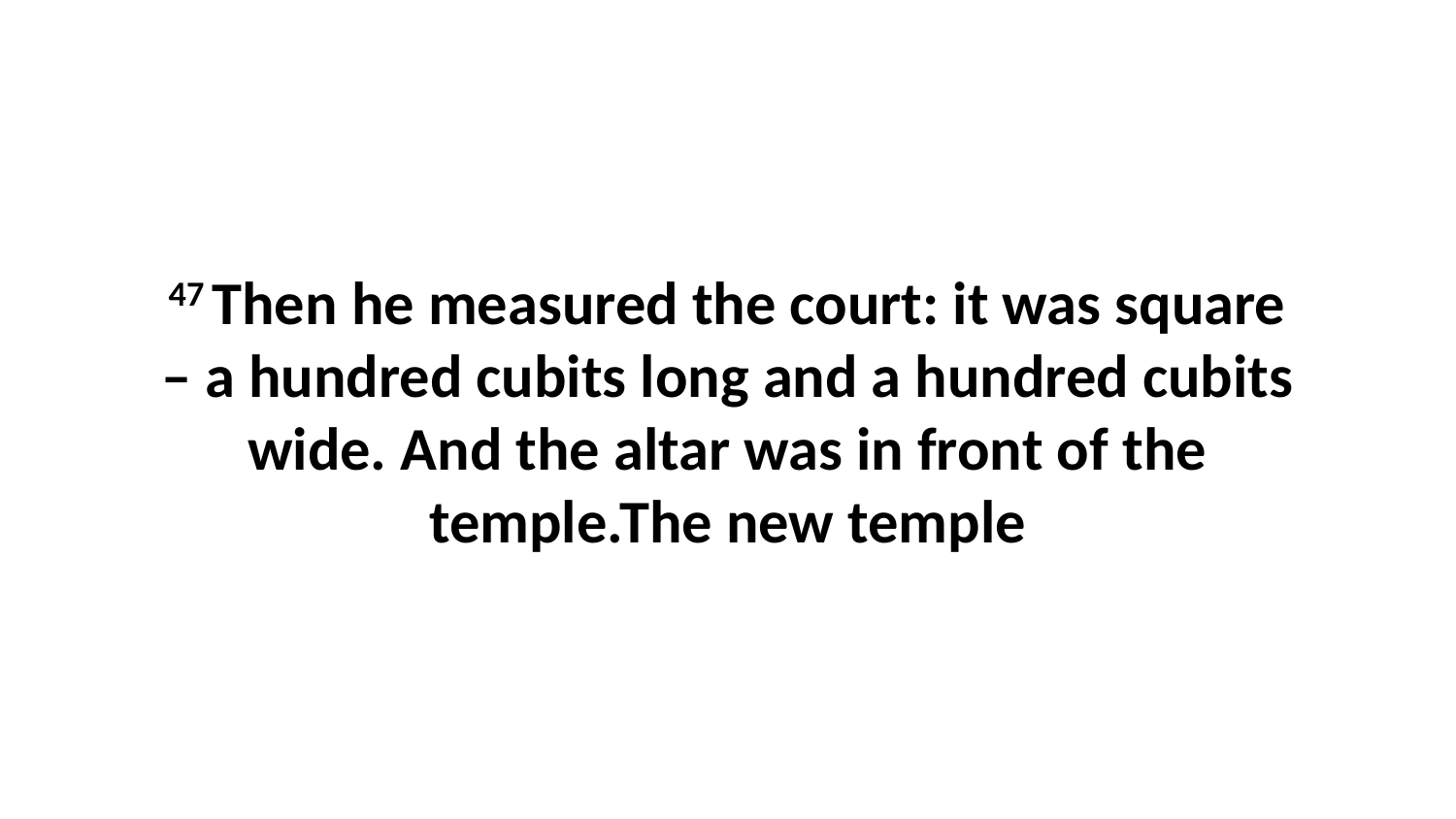

47 Then he measured the court: it was square – a hundred cubits long and a hundred cubits wide. And the altar was in front of the temple.The new temple